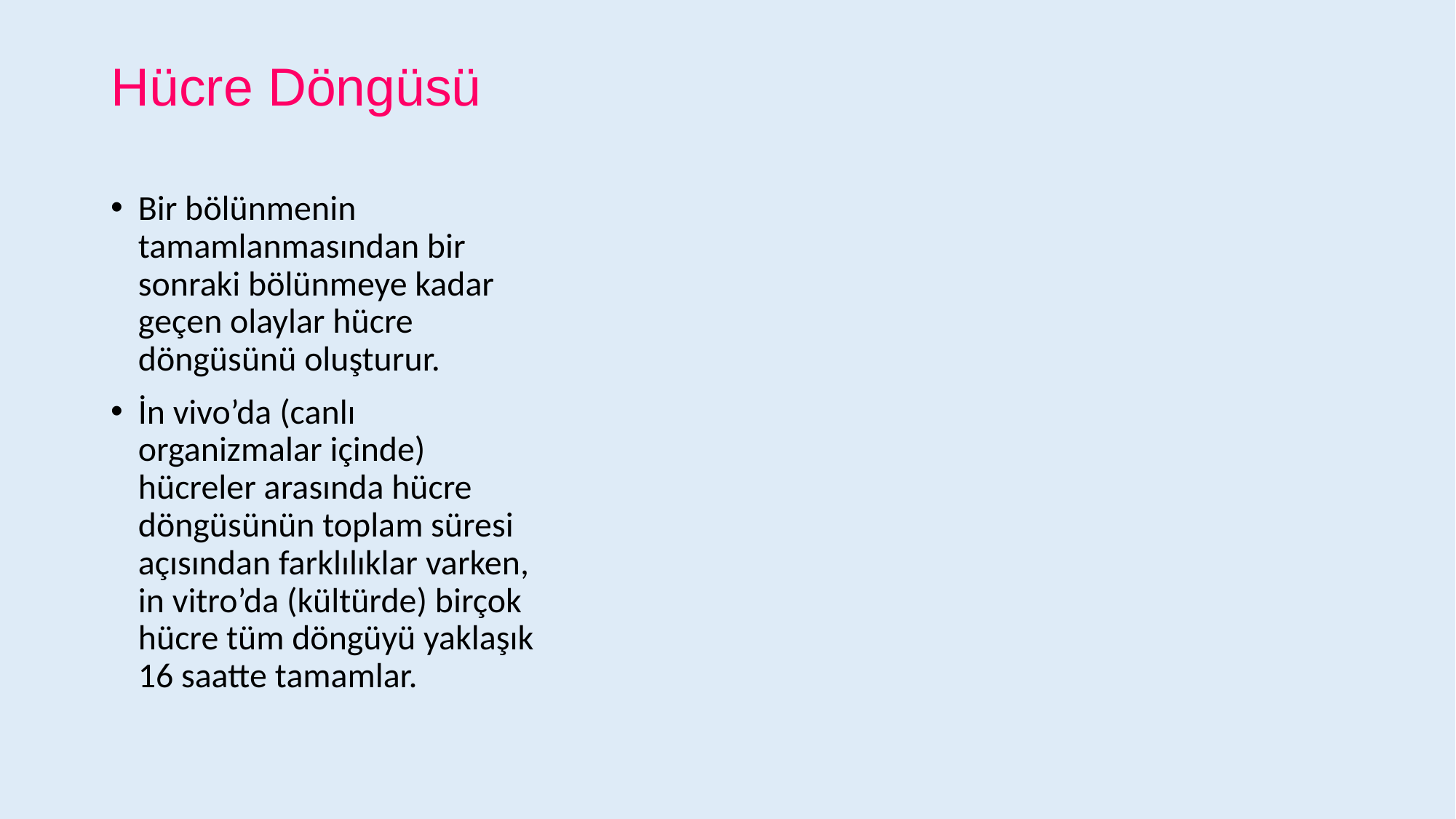

# Hücre Döngüsü
Bir bölünmenin tamamlanmasından bir sonraki bölünmeye kadar geçen olaylar hücre döngüsünü oluşturur.
İn vivo’da (canlı organizmalar içinde) hücreler arasında hücre döngüsünün toplam süresi açısından farklılıklar varken, in vitro’da (kültürde) birçok hücre tüm döngüyü yaklaşık 16 saatte tamamlar.